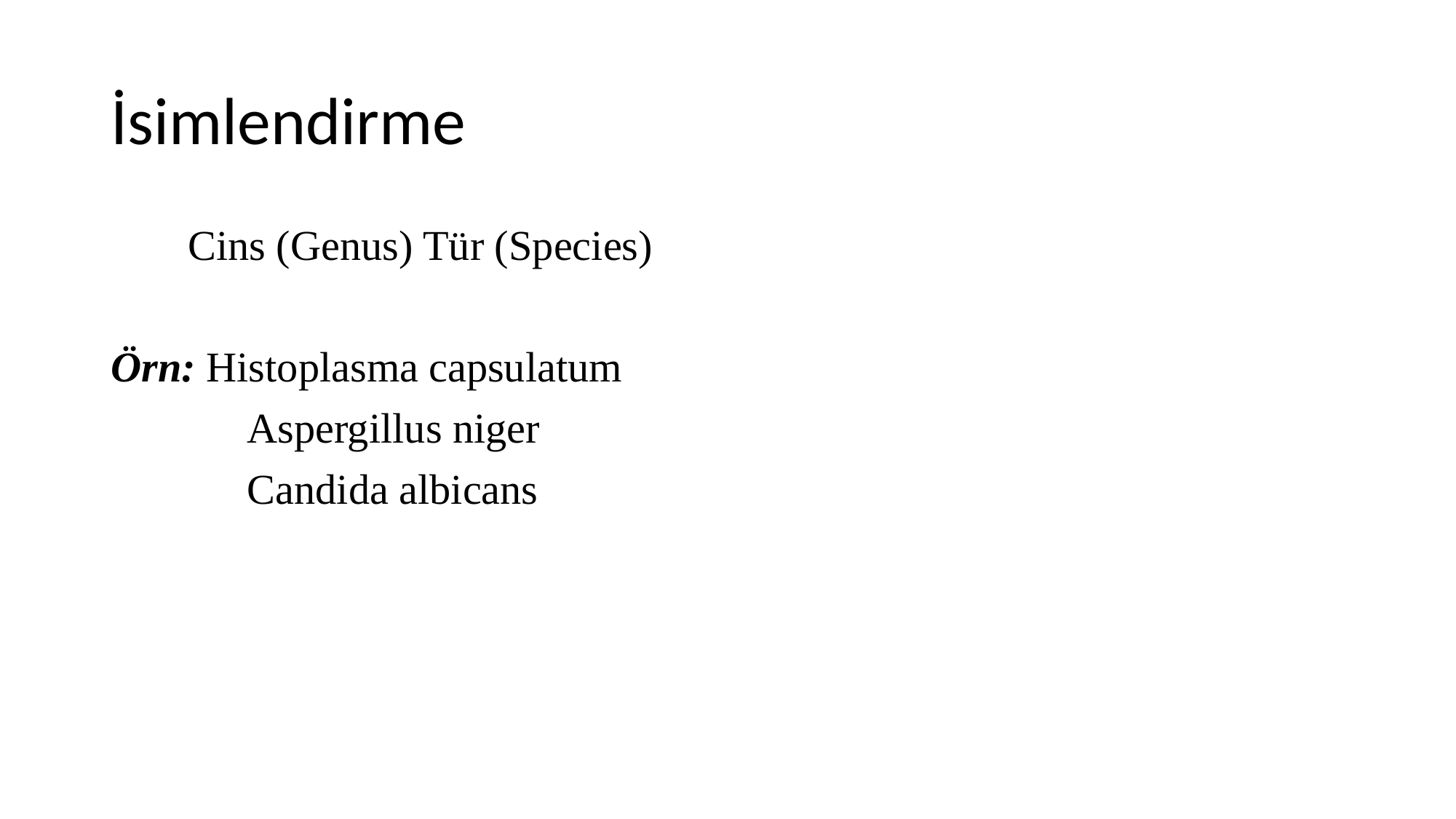

# İsimlendirme
        Cins (Genus) Tür (Species)

Örn: Histoplasma capsulatum
		Aspergillus niger
    	Candida albicans